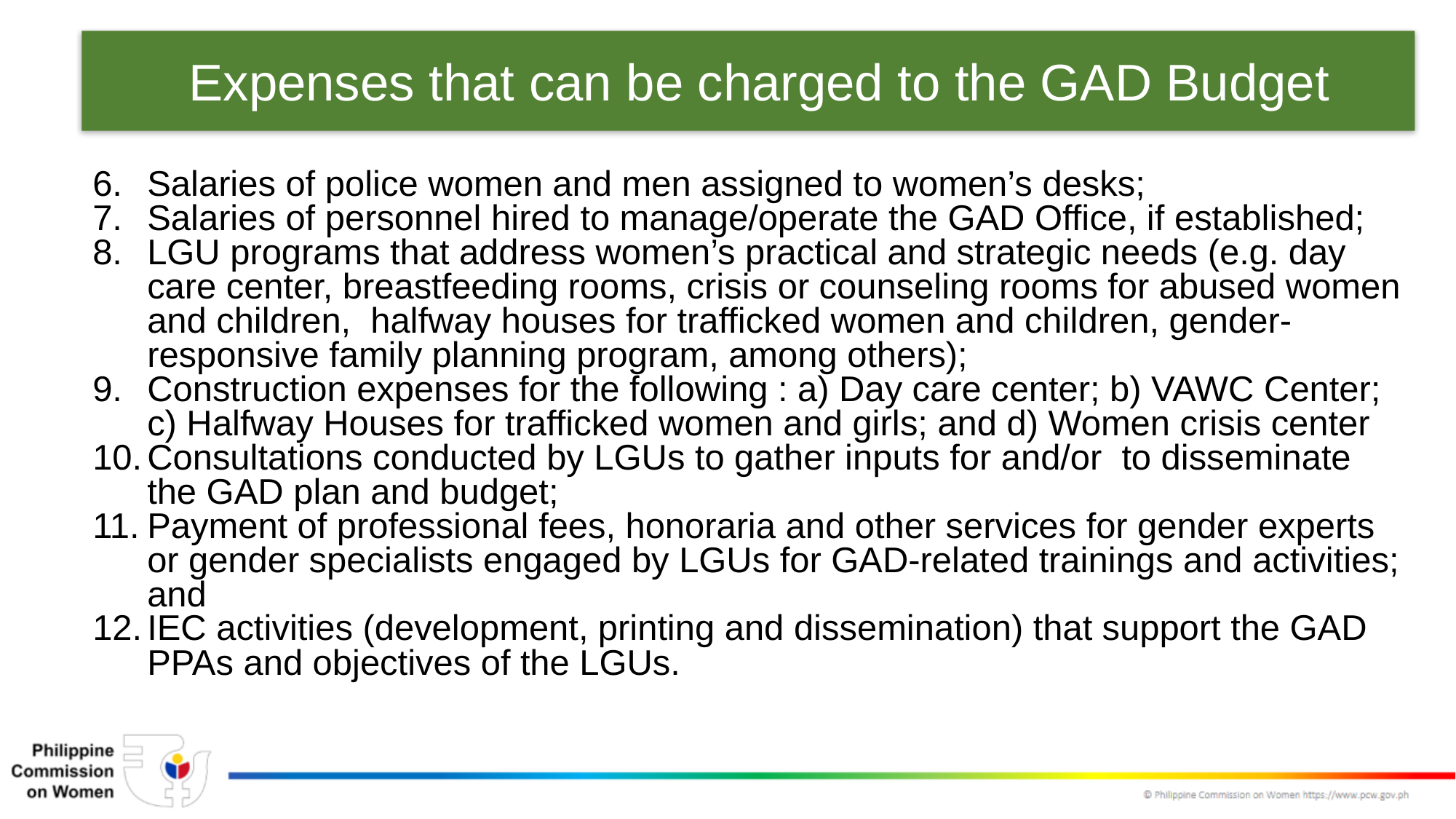

Expenses that can be charged to the GAD Budget
Salaries of police women and men assigned to women’s desks;
Salaries of personnel hired to manage/operate the GAD Office, if established;
LGU programs that address women’s practical and strategic needs (e.g. day care center, breastfeeding rooms, crisis or counseling rooms for abused women and children,  halfway houses for trafficked women and children, gender-responsive family planning program, among others);
Construction expenses for the following : a) Day care center; b) VAWC Center; c) Halfway Houses for trafficked women and girls; and d) Women crisis center
Consultations conducted by LGUs to gather inputs for and/or  to disseminate the GAD plan and budget;
Payment of professional fees, honoraria and other services for gender experts or gender specialists engaged by LGUs for GAD-related trainings and activities; and
IEC activities (development, printing and dissemination) that support the GAD PPAs and objectives of the LGUs.